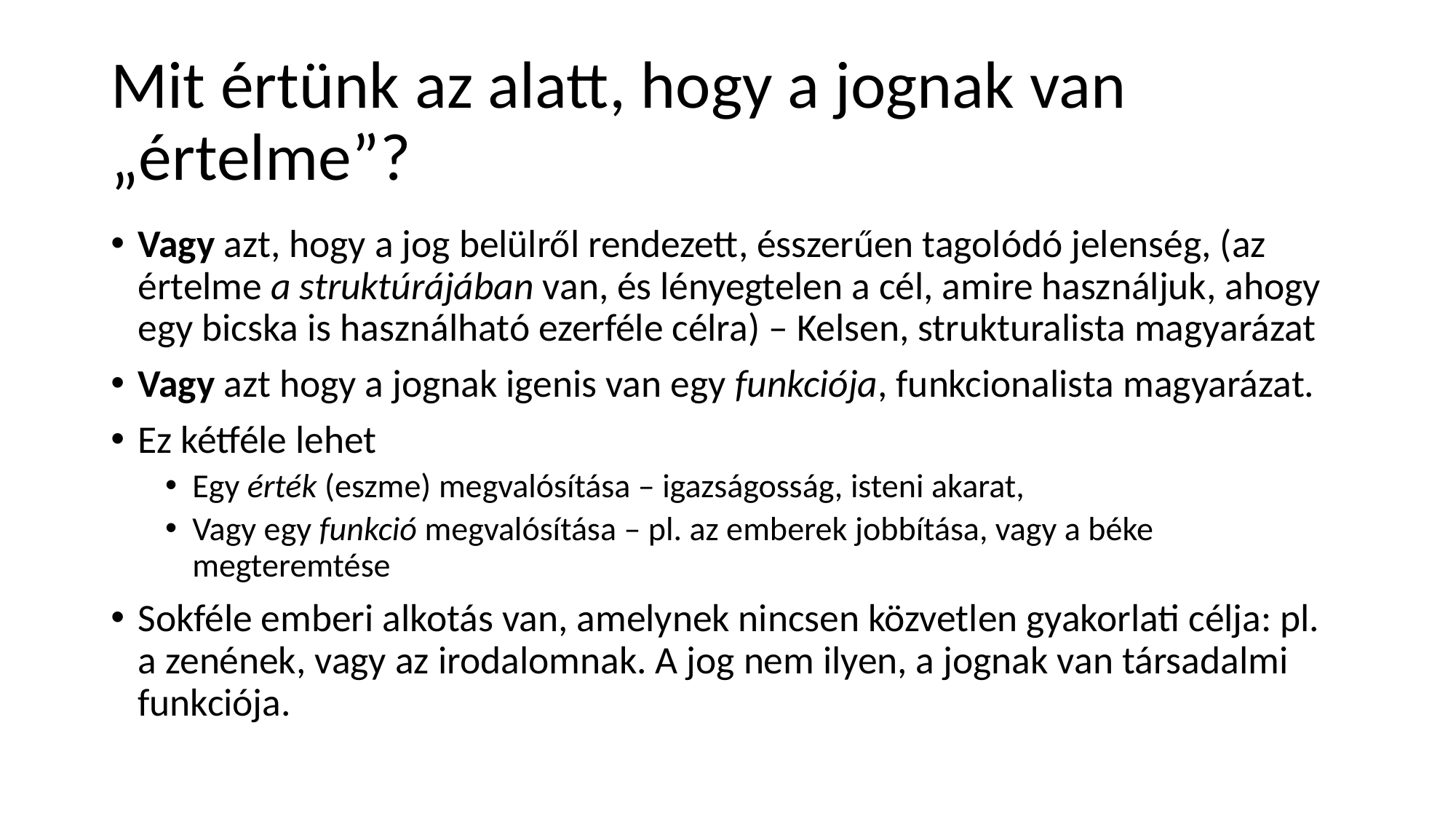

# Mit értünk az alatt, hogy a jognak van „értelme”?
Vagy azt, hogy a jog belülről rendezett, ésszerűen tagolódó jelenség, (az értelme a struktúrájában van, és lényegtelen a cél, amire használjuk, ahogy egy bicska is használható ezerféle célra) – Kelsen, strukturalista magyarázat
Vagy azt hogy a jognak igenis van egy funkciója, funkcionalista magyarázat.
Ez kétféle lehet
Egy érték (eszme) megvalósítása – igazságosság, isteni akarat,
Vagy egy funkció megvalósítása – pl. az emberek jobbítása, vagy a béke megteremtése
Sokféle emberi alkotás van, amelynek nincsen közvetlen gyakorlati célja: pl. a zenének, vagy az irodalomnak. A jog nem ilyen, a jognak van társadalmi funkciója.